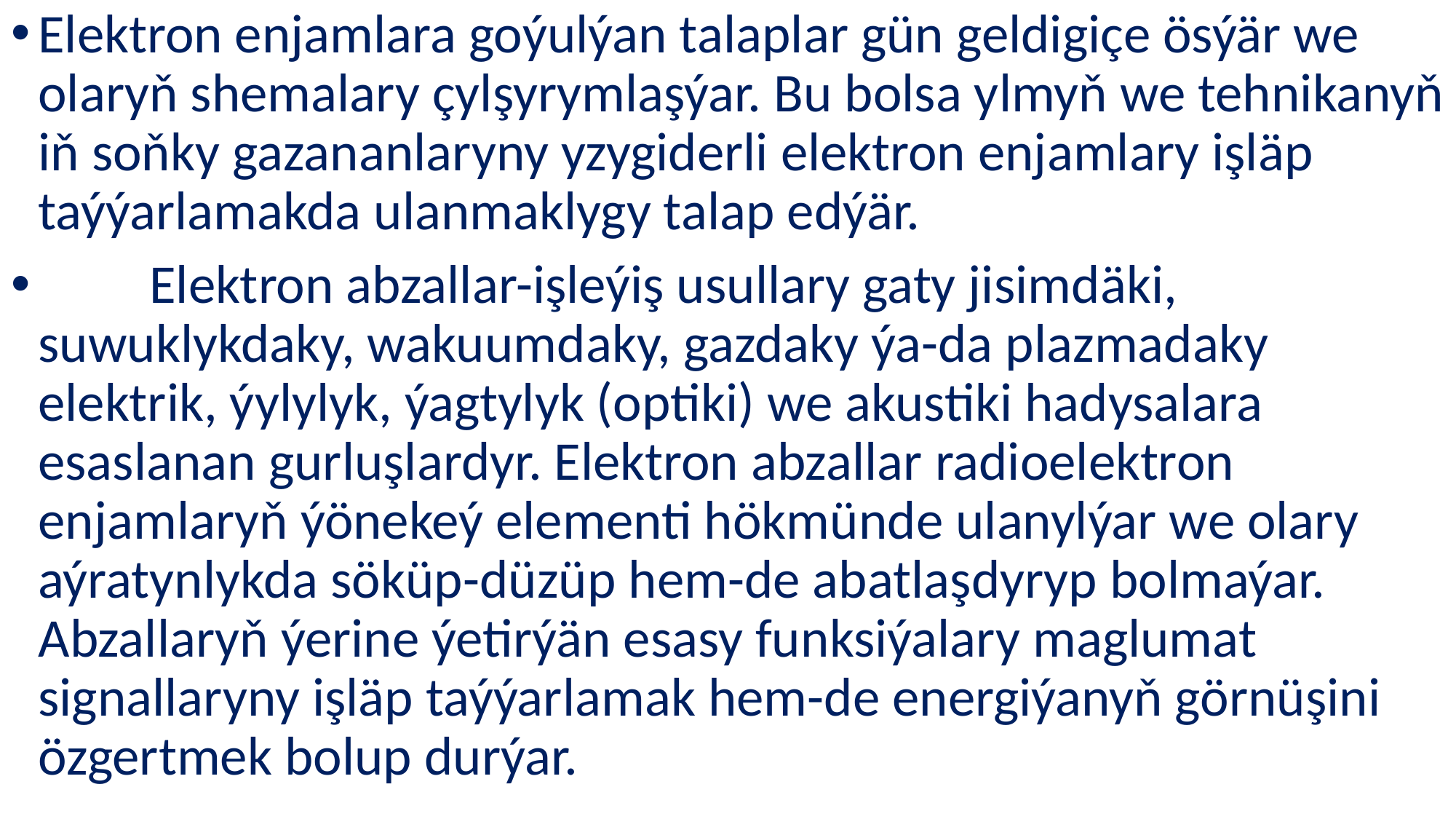

Elektron enjamlara goýulýan talaplar gün geldigiçe ösýär we olaryň shemalary çylşyrymlaşýar. Bu bolsa ylmyň we tehnikanyň iň soňky gazananlaryny yzygiderli elektron enjamlary işläp taýýarlamakda ulanmaklygy talap edýär.
         Elektron abzallar-işleýiş usullary gaty jisimdäki, suwuklykdaky, wakuumdaky, gazdaky ýa-da plazmadaky elektrik, ýylylyk, ýagtylyk (optiki) we akustiki hadysalara esaslanan gurluşlardyr. Elektron abzallar radioelektron enjamlaryň ýönekeý elementi hökmünde ulanylýar we olary aýratynlykda söküp-düzüp hem-de abatlaşdyryp bolmaýar. Abzallaryň ýerine ýetirýän esasy funksiýalary maglumat signallaryny işläp taýýarlamak hem-de energiýanyň görnüşini özgertmek bolup durýar.